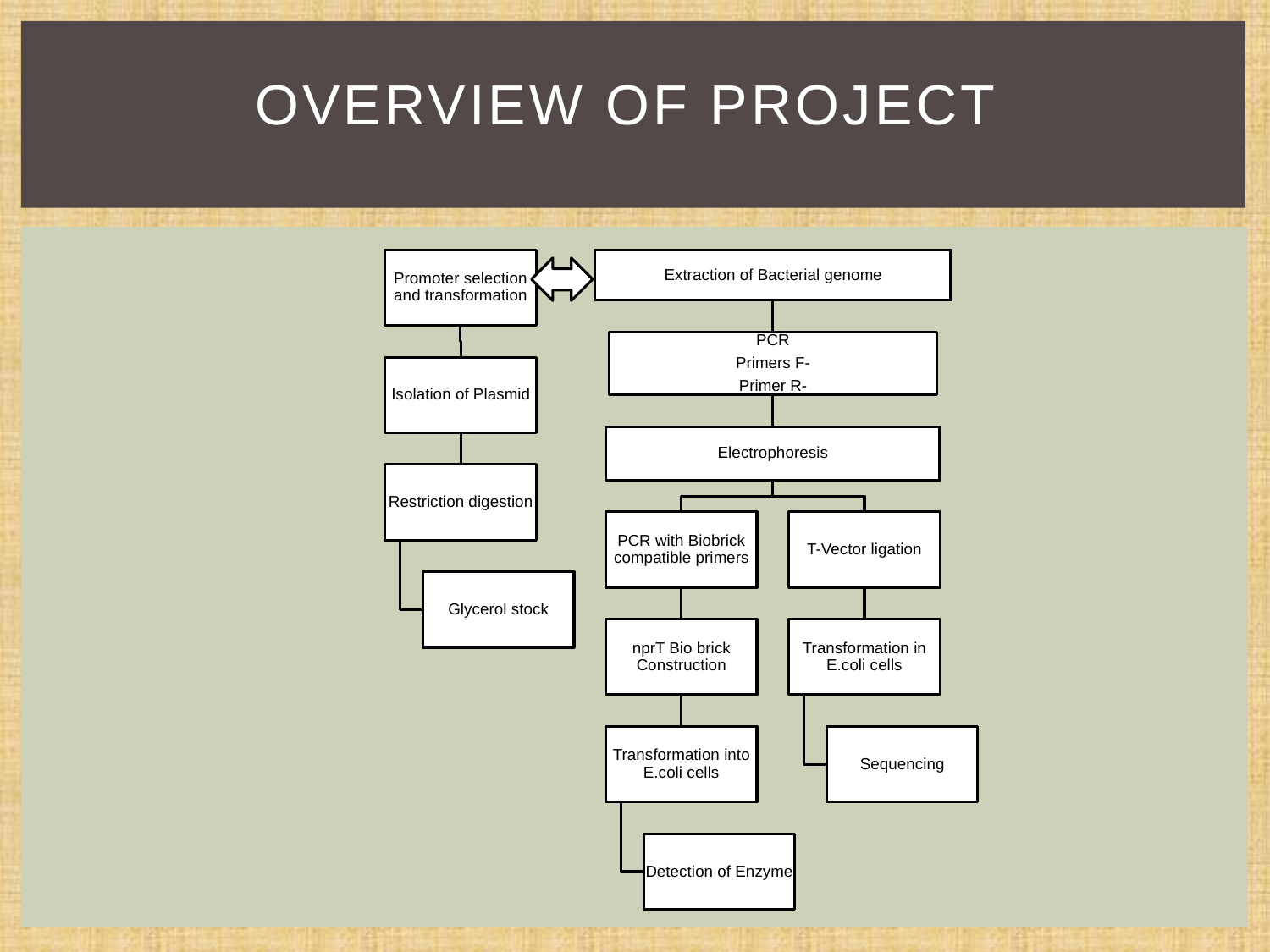

# Overview of Project
Extraction of Bacterial genome
PCR
Primers F-
Primer R-
Electrophoresis
T-Vector ligation
Transformation in E.coli cells
Sequencing
PCR with Biobrick compatible primers
nprT Bio brick Construction
Transformation into E.coli cells
Detection of Enzyme
Promoter selection and transformation
Isolation of Plasmid
Restriction digestion
Glycerol stock